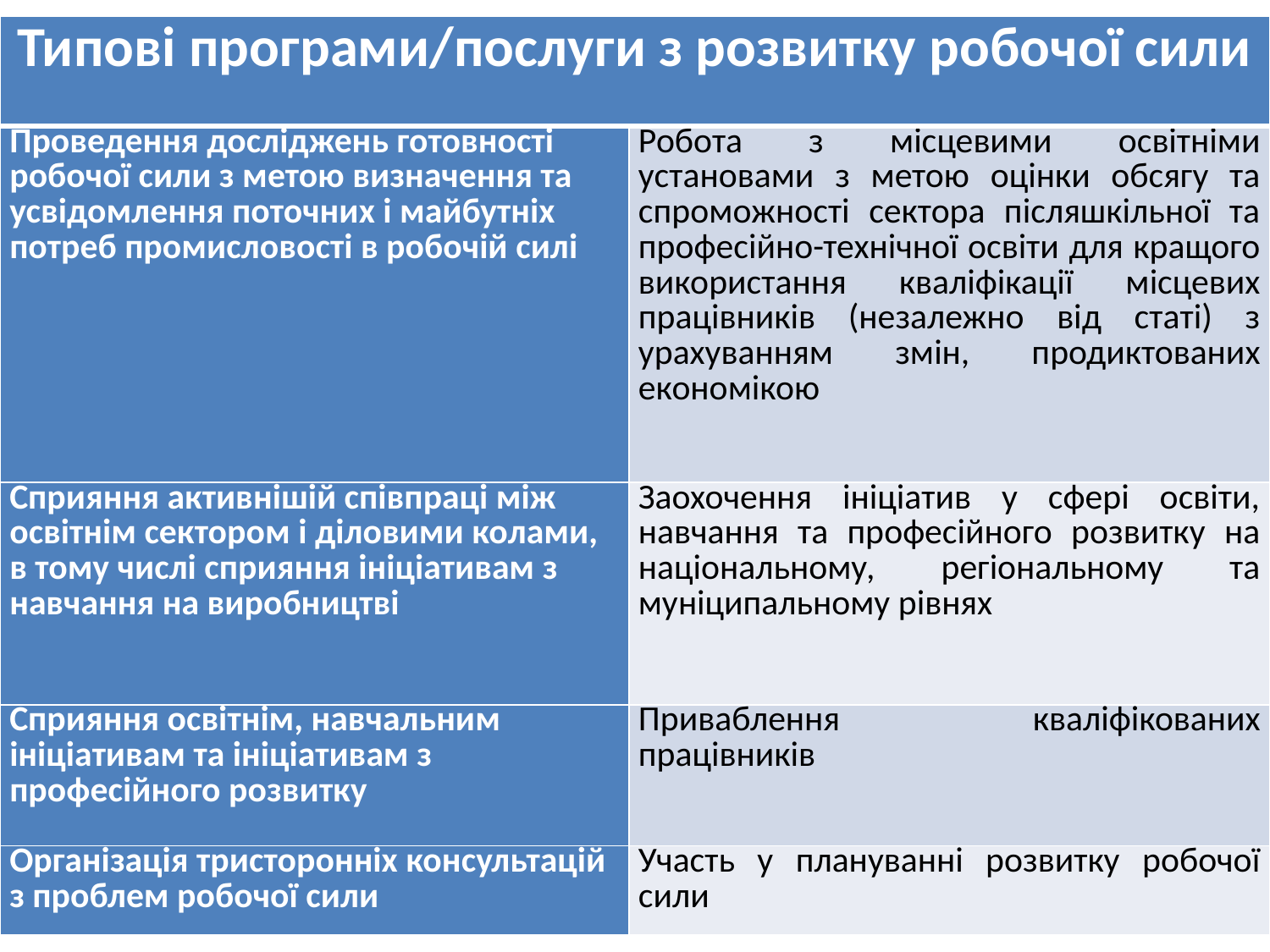

| Типові програми/послуги з розвитку робочої сили |  |
| --- | --- |
| Проведення досліджень готовності робочої сили з метою визначення та усвідомлення поточних і майбутніх потреб промисловості в робочій силі | Робота з місцевими освітніми установами з метою оцінки обсягу та спроможності сектора післяшкільної та професійно-технічної освіти для кращого використання кваліфікації місцевих працівників (незалежно від статі) з урахуванням змін, продиктованих економікою |
| Сприяння активнішій співпраці між освітнім сектором і діловими колами, в тому числі сприяння ініціативам з навчання на виробництві | Заохочення ініціатив у сфері освіти, навчання та професійного розвитку на національному, регіональному та муніципальному рівнях |
| Сприяння освітнім, навчальним ініціативам та ініціативам з професійного розвитку | Приваблення кваліфікованих працівників |
| Організація тристоронніх консультацій з проблем робочої сили | Участь у плануванні розвитку робочої сили |
18